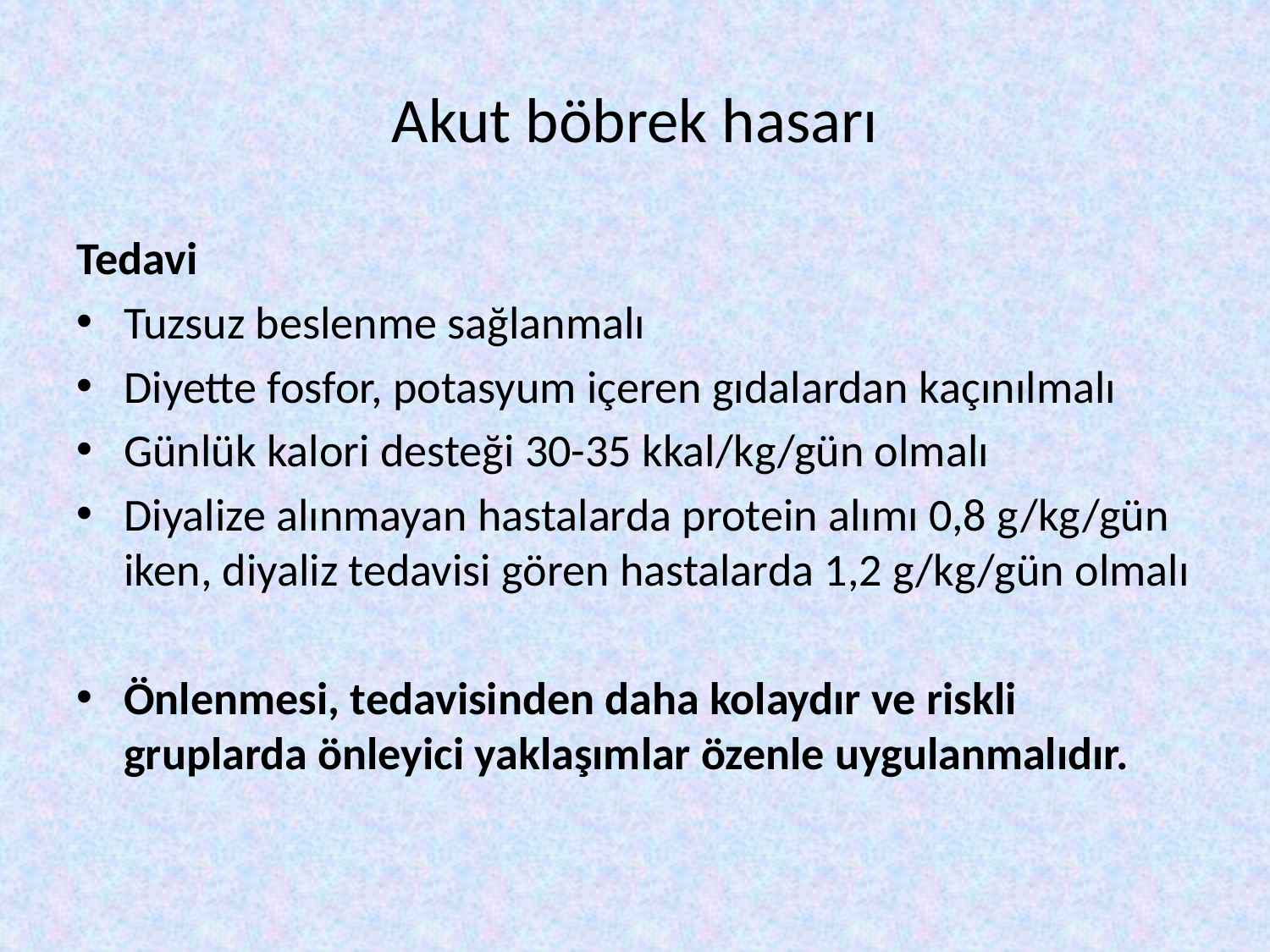

# Akut böbrek hasarı
Tedavi
Tuzsuz beslenme sağlanmalı
Diyette fosfor, potasyum içeren gıdalardan kaçınılmalı
Günlük kalori desteği 30-35 kkal/kg/gün olmalı
Diyalize alınmayan hastalarda protein alımı 0,8 g/kg/gün iken, diyaliz tedavisi gören hastalarda 1,2 g/kg/gün olmalı

Önlenmesi, tedavisinden daha kolaydır ve riskli gruplarda önleyici yaklaşımlar özenle uygulanmalıdır.